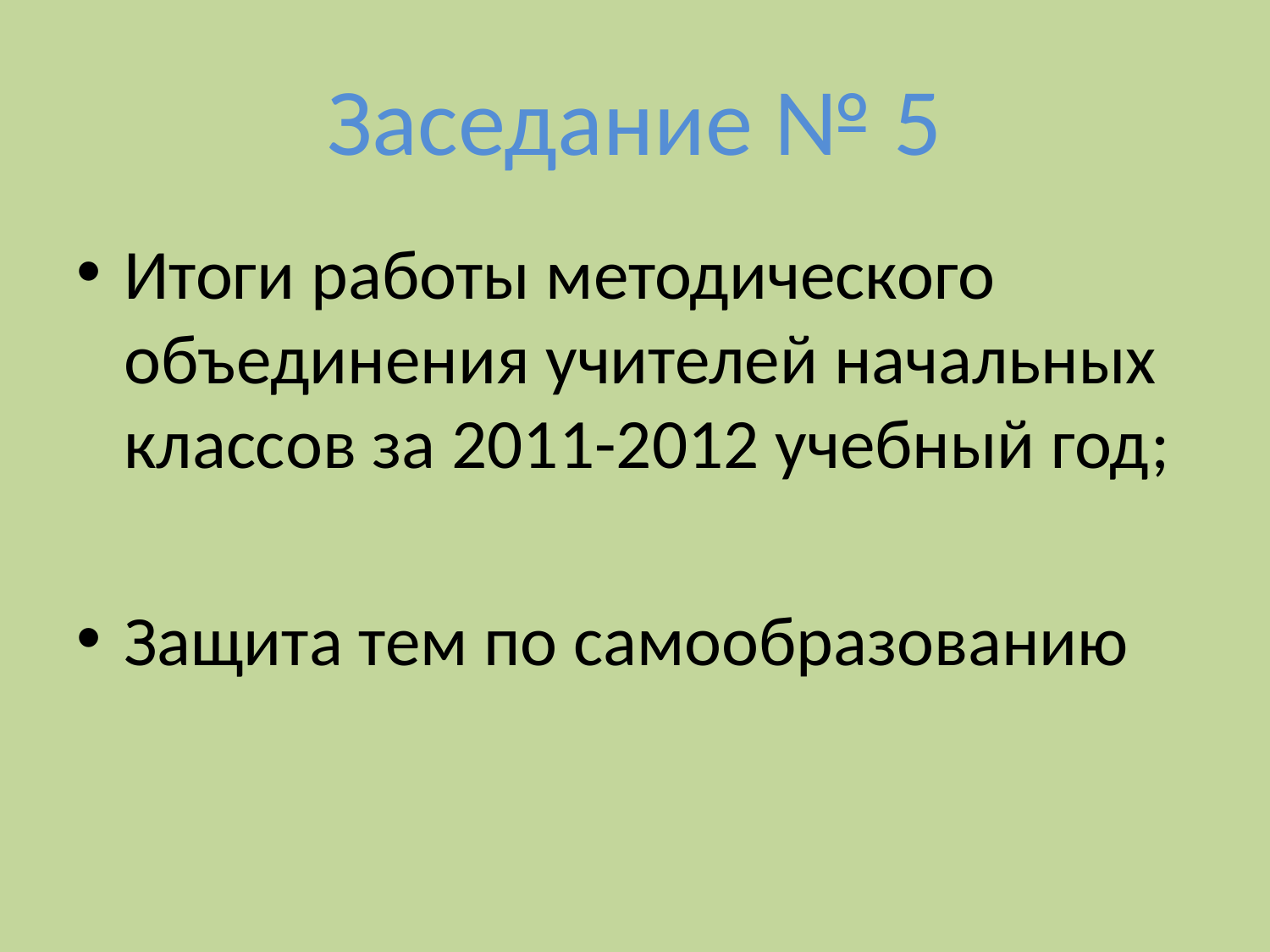

# Заседание № 5
Итоги работы методического объединения учителей начальных классов за 2011-2012 учебный год;

Защита тем по самообразованию